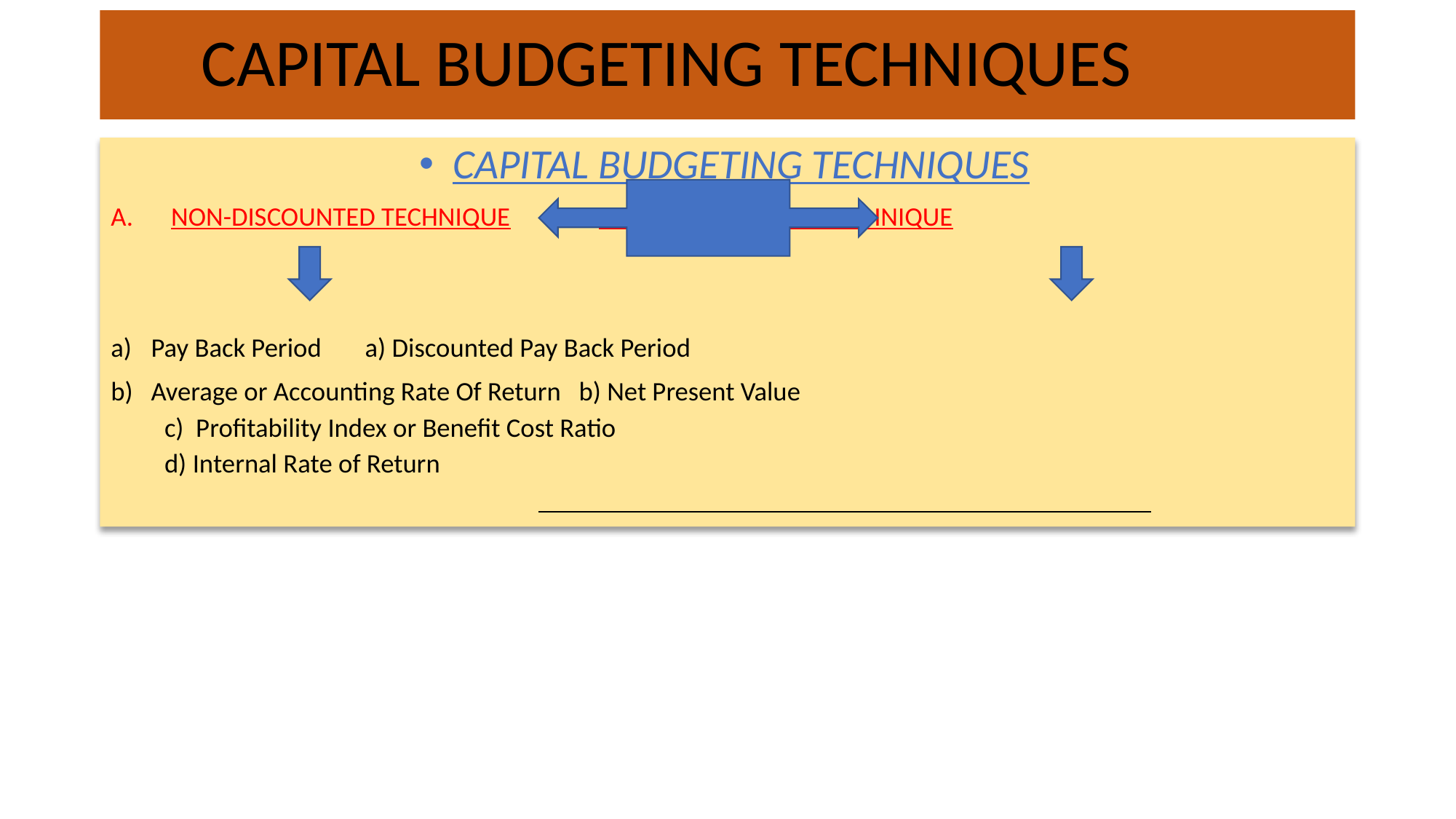

# CAPITAL BUDGETING TECHNIQUES
CAPITAL BUDGETING TECHNIQUES
NON-DISCOUNTED TECHNIQUE				      B.   DISCOUNTED TECHNIQUE

Pay Back Period						a) Discounted Pay Back Period
Average or Accounting Rate Of Return			b) Net Present Value
							c)  Profitability Index or Benefit Cost Ratio
							d) Internal Rate of Return